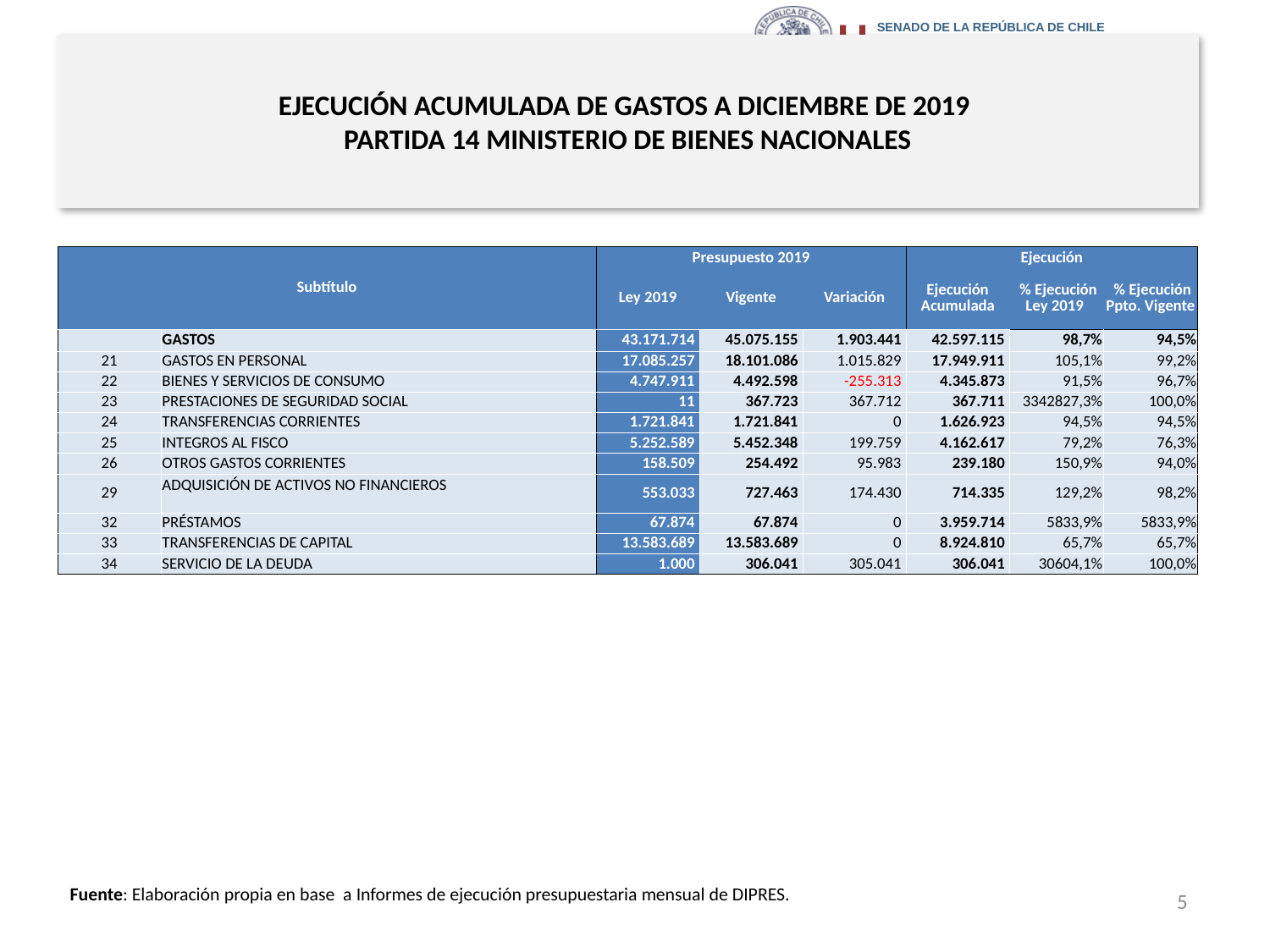

# EJECUCIÓN ACUMULADA DE GASTOS A DICIEMBRE DE 2019 PARTIDA 14 MINISTERIO DE BIENES NACIONALES
en miles de pesos 2019
| Subtítulo |  | Presupuesto 2019 |  |  | Ejecución |  |  |
| --- | --- | --- | --- | --- | --- | --- | --- |
|  |  | Ley 2019 | Vigente | Variación | Ejecución Acumulada | % Ejecución Ley 2019 | % Ejecución Ppto. Vigente |
|  | GASTOS | 43.171.714 | 45.075.155 | 1.903.441 | 42.597.115 | 98,7% | 94,5% |
| 21 | GASTOS EN PERSONAL | 17.085.257 | 18.101.086 | 1.015.829 | 17.949.911 | 105,1% | 99,2% |
| 22 | BIENES Y SERVICIOS DE CONSUMO | 4.747.911 | 4.492.598 | -255.313 | 4.345.873 | 91,5% | 96,7% |
| 23 | PRESTACIONES DE SEGURIDAD SOCIAL | 11 | 367.723 | 367.712 | 367.711 | 3342827,3% | 100,0% |
| 24 | TRANSFERENCIAS CORRIENTES | 1.721.841 | 1.721.841 | 0 | 1.626.923 | 94,5% | 94,5% |
| 25 | INTEGROS AL FISCO | 5.252.589 | 5.452.348 | 199.759 | 4.162.617 | 79,2% | 76,3% |
| 26 | OTROS GASTOS CORRIENTES | 158.509 | 254.492 | 95.983 | 239.180 | 150,9% | 94,0% |
| 29 | ADQUISICIÓN DE ACTIVOS NO FINANCIEROS | 553.033 | 727.463 | 174.430 | 714.335 | 129,2% | 98,2% |
| 32 | PRÉSTAMOS | 67.874 | 67.874 | 0 | 3.959.714 | 5833,9% | 5833,9% |
| 33 | TRANSFERENCIAS DE CAPITAL | 13.583.689 | 13.583.689 | 0 | 8.924.810 | 65,7% | 65,7% |
| 34 | SERVICIO DE LA DEUDA | 1.000 | 306.041 | 305.041 | 306.041 | 30604,1% | 100,0% |
Fuente: Elaboración propia en base  a Informes de ejecución presupuestaria mensual de DIPRES.
5